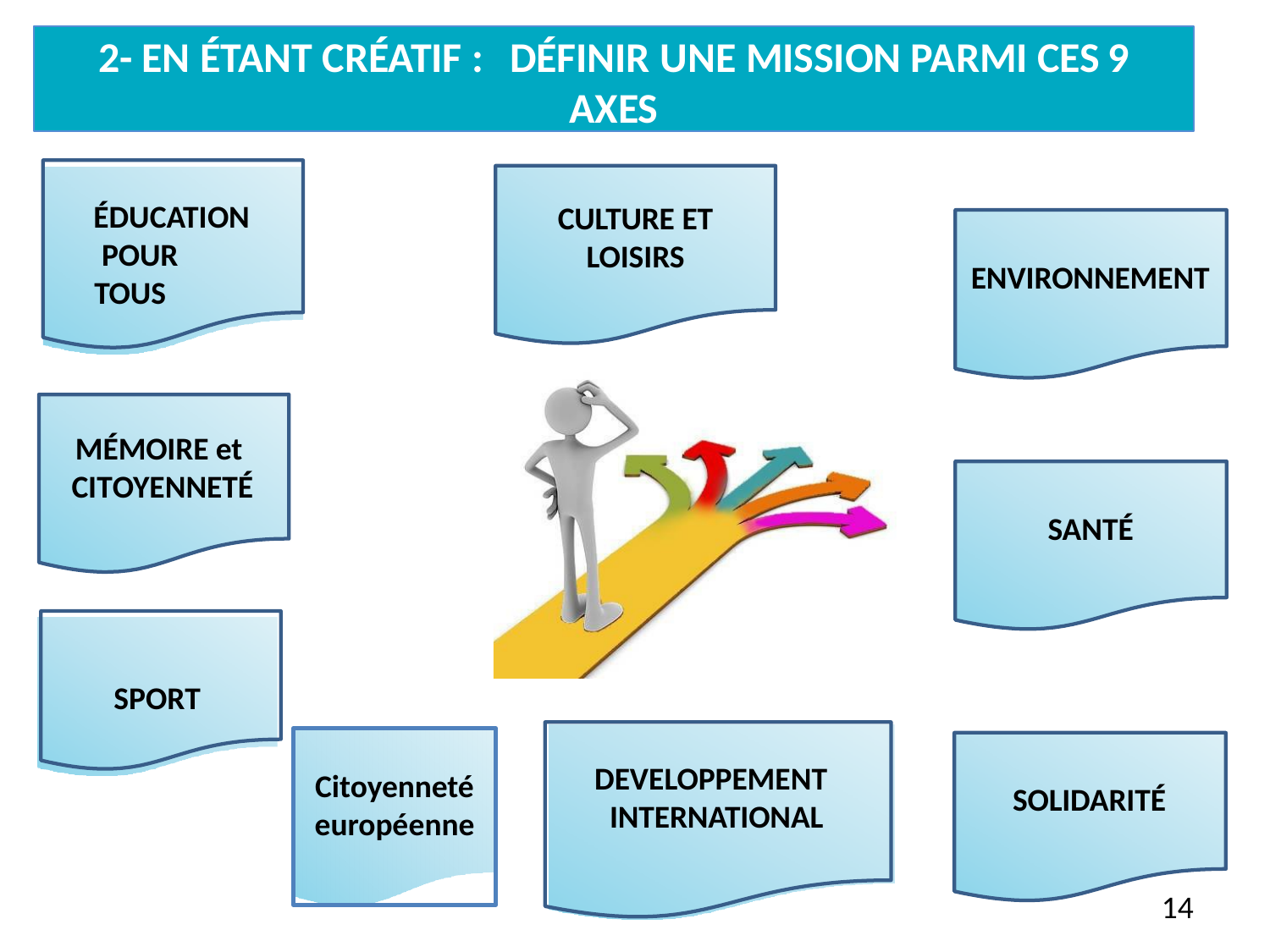

2- EN ÉTANT CRÉATIF :	DÉFINIR UNE MISSION PARMI CES 9
AXES

ÉDUCATION  POUR TOUS
CULTURE ET
LOISIRS

ENVIRONNEMENT

MÉMOIRE et  CITOYENNETÉ

SANTÉ

SPORT

Citoyenneté européenne

DEVELOPPEMENT  INTERNATIONAL
SOLIDARITÉ
14